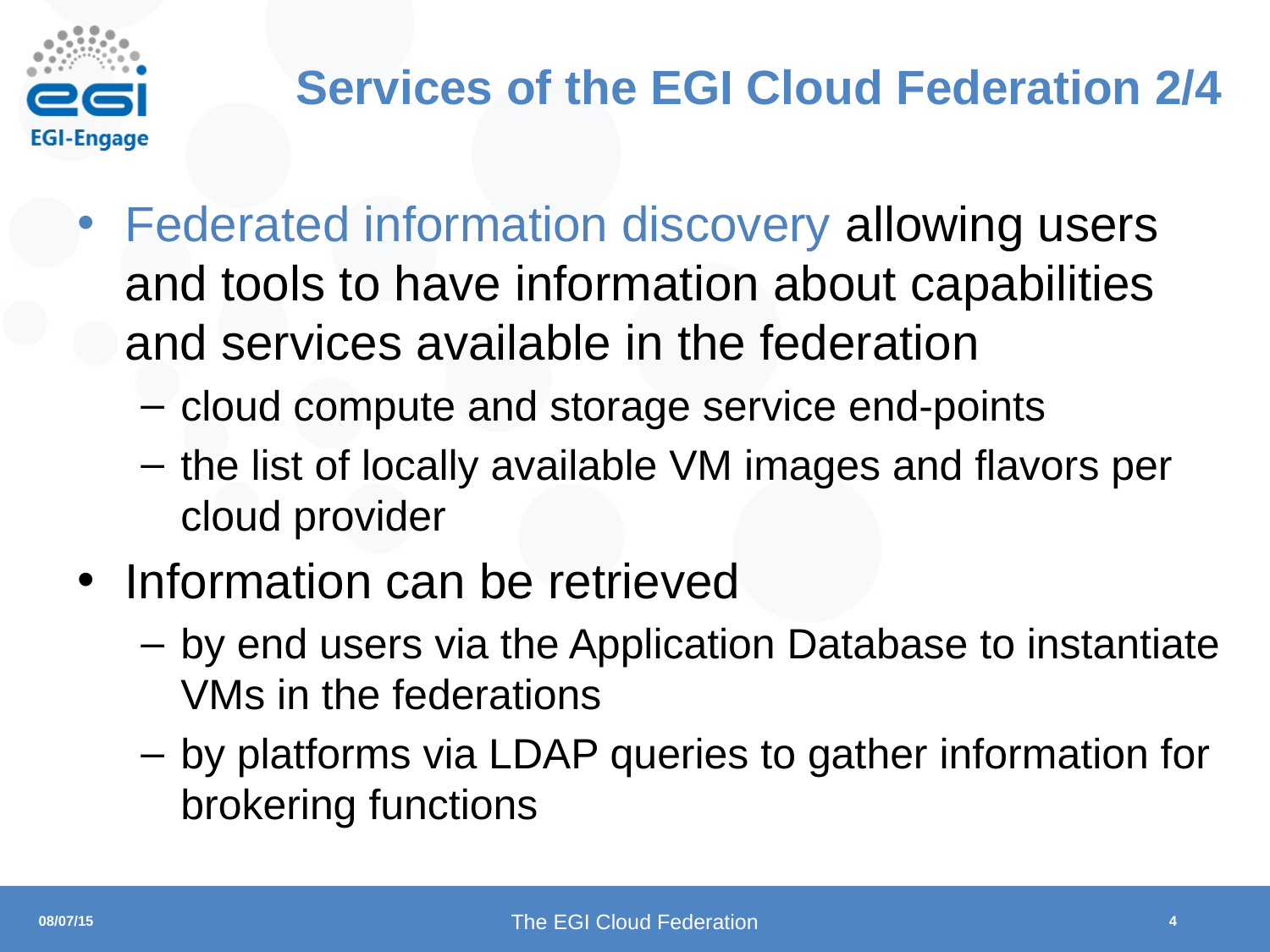

# Services of the EGI Cloud Federation 2/4
Federated information discovery allowing users and tools to have information about capabilities and services available in the federation
cloud compute and storage service end-points
the list of locally available VM images and flavors per cloud provider
Information can be retrieved
by end users via the Application Database to instantiate VMs in the federations
by platforms via LDAP queries to gather information for brokering functions

The EGI Cloud Federation